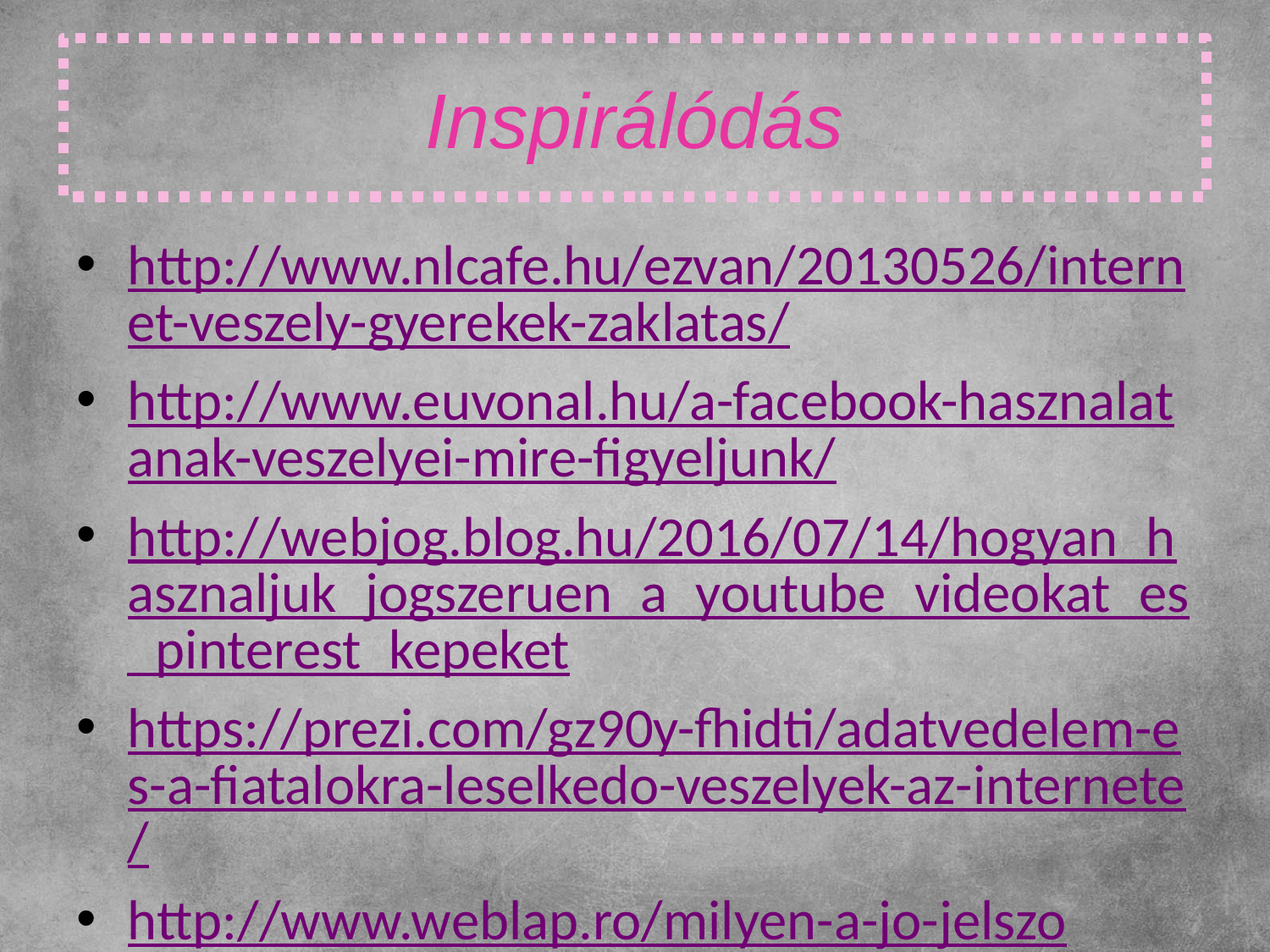

# Inspirálódás
http://www.nlcafe.hu/ezvan/20130526/internet-veszely-gyerekek-zaklatas/
http://www.euvonal.hu/a-facebook-hasznalatanak-veszelyei-mire-figyeljunk/
http://webjog.blog.hu/2016/07/14/hogyan_hasznaljuk_jogszeruen_a_youtube_videokat_es_pinterest_kepeket
https://prezi.com/gz90y-fhidti/adatvedelem-es-a-fiatalokra-leselkedo-veszelyek-az-internete/
http://www.weblap.ro/milyen-a-jo-jelszo